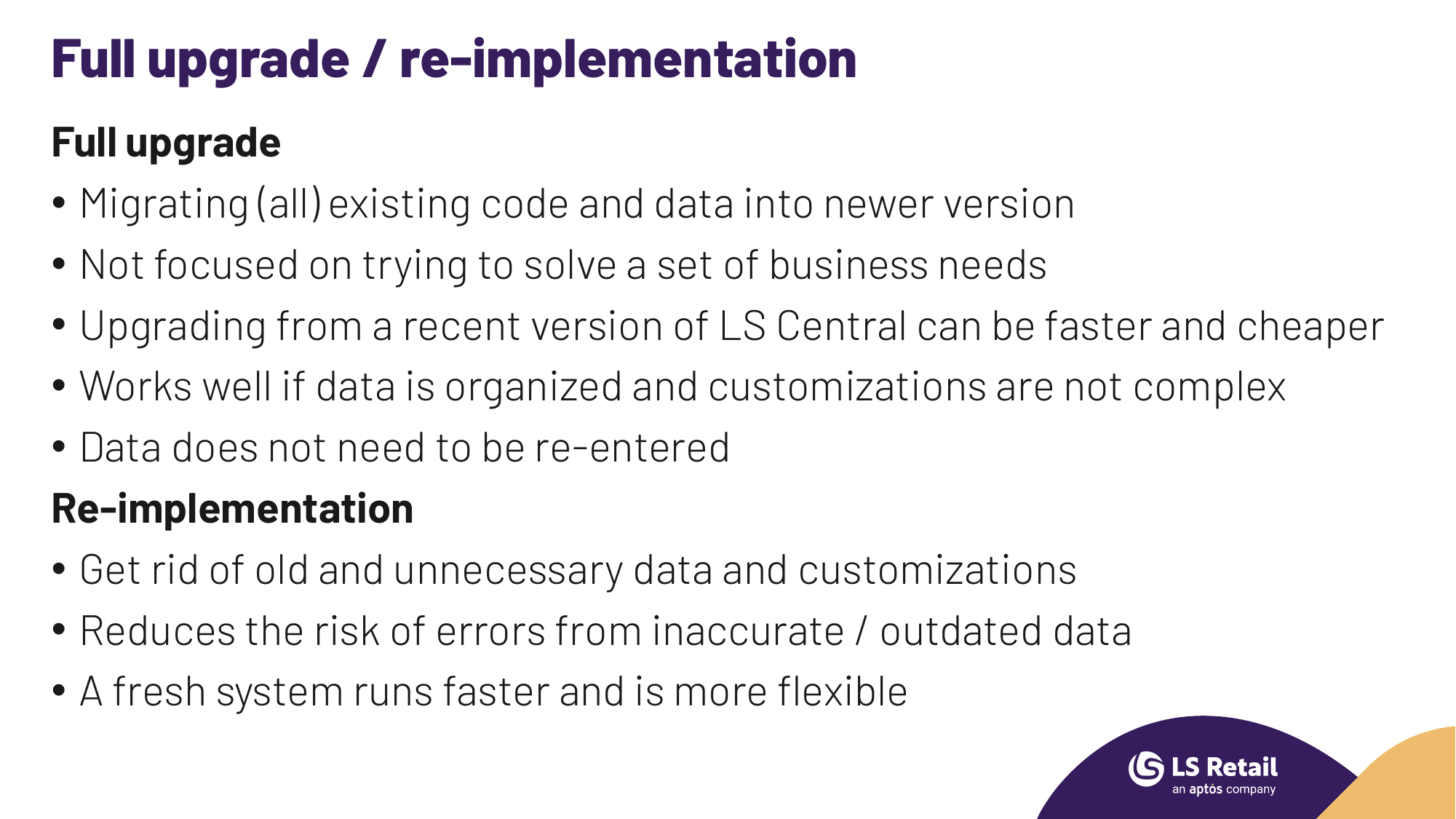

# Full upgrade / re-implementation
Full upgrade
Migrating (all) existing code and data into newer version
Not focused on trying to solve a set of business needs
Upgrading from a recent version of LS Central can be faster and cheaper
Works well if data is organized and customizations are not complex
Data does not need to be re-entered
Re-implementation
Get rid of old and unnecessary data and customizations
Reduces the risk of errors from inaccurate / outdated data
A fresh system runs faster and is more flexible